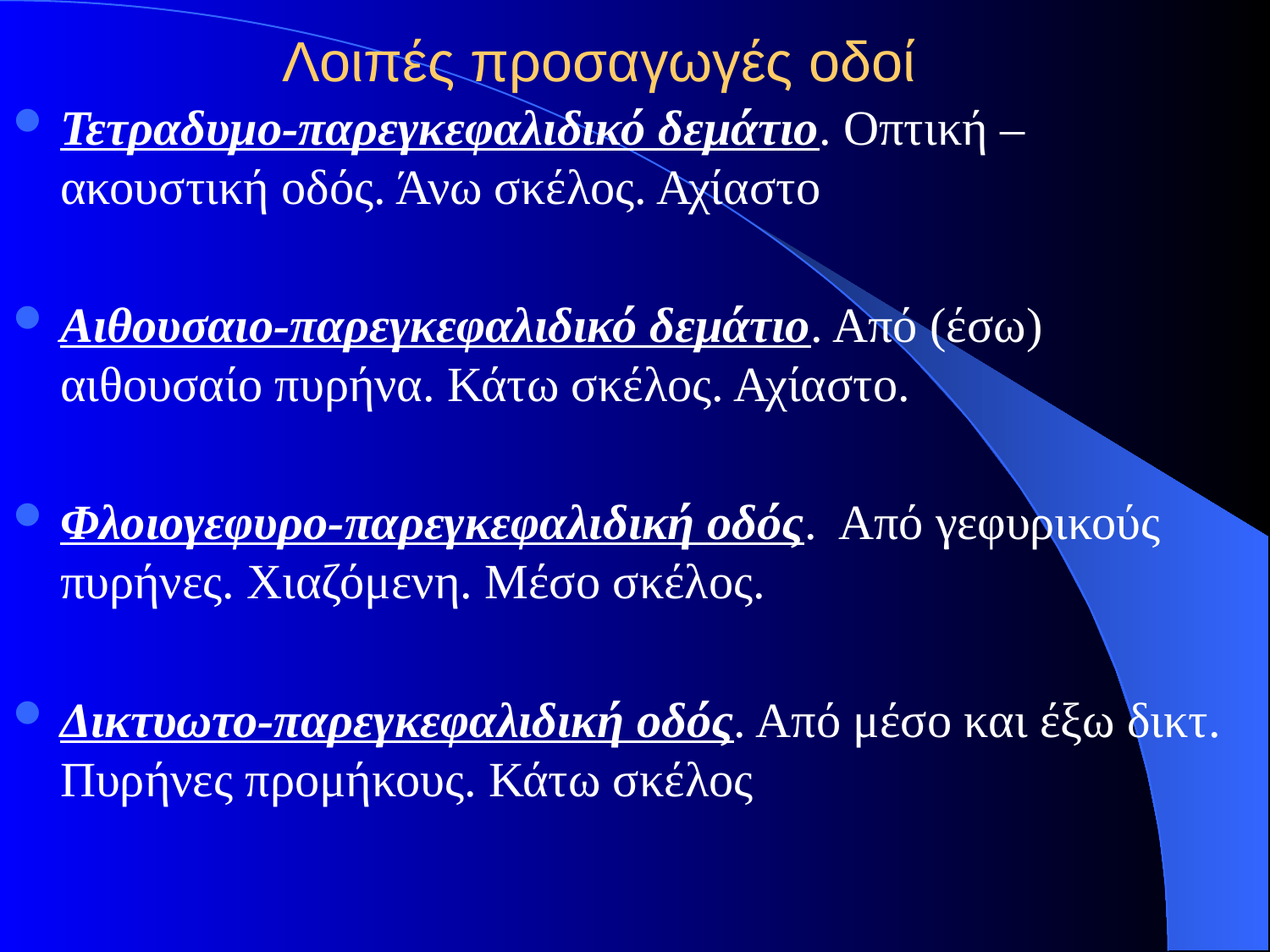

# Λοιπές προσαγωγές οδοί
Τετραδυμο-παρεγκεφαλιδικό δεμάτιο. Οπτική – ακουστική οδός. Άνω σκέλος. Αχίαστο

Αιθουσαιο-παρεγκεφαλιδικό δεμάτιο. Από (έσω) αιθουσαίο πυρήνα. Κάτω σκέλος. Αχίαστο.

Φλοιογεφυρο-παρεγκεφαλιδική οδός.  Από γεφυρικούς πυρήνες. Χιαζόμενη. Μέσο σκέλος.

Δικτυωτο-παρεγκεφαλιδική οδός. Από μέσο και έξω δικτ. Πυρήνες προμήκους. Κάτω σκέλος